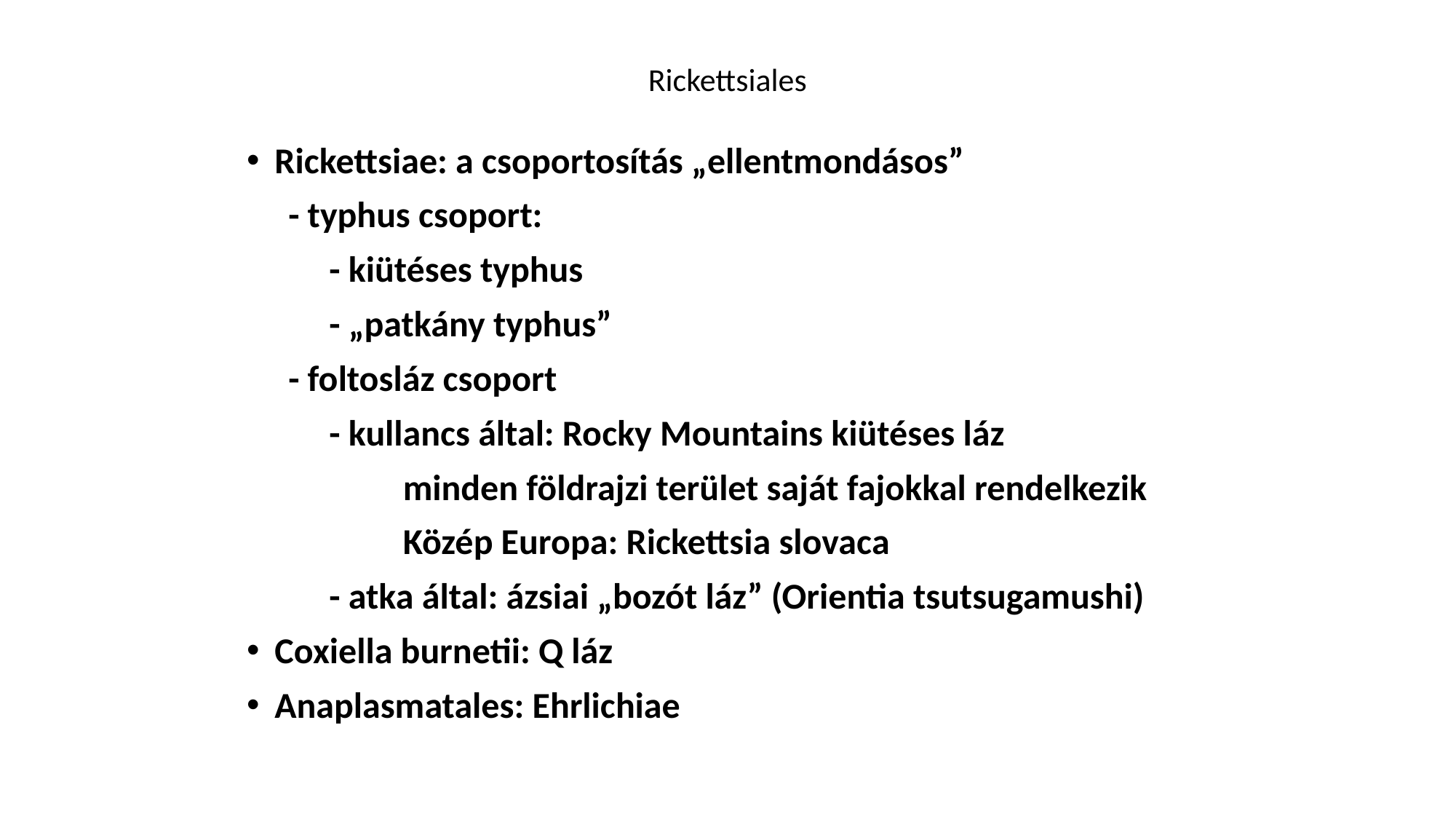

# Rickettsiales
Rickettsiae: a csoportosítás „ellentmondásos”
     - typhus csoport:
          - kiütéses typhus
          - „patkány typhus”
     - foltosláz csoport
          - kullancs által: Rocky Mountains kiütéses láz
                   minden földrajzi terület saját fajokkal rendelkezik
                   Közép Europa: Rickettsia slovaca
          - atka által: ázsiai „bozót láz” (Orientia tsutsugamushi)
Coxiella burnetii: Q láz
Anaplasmatales: Ehrlichiae